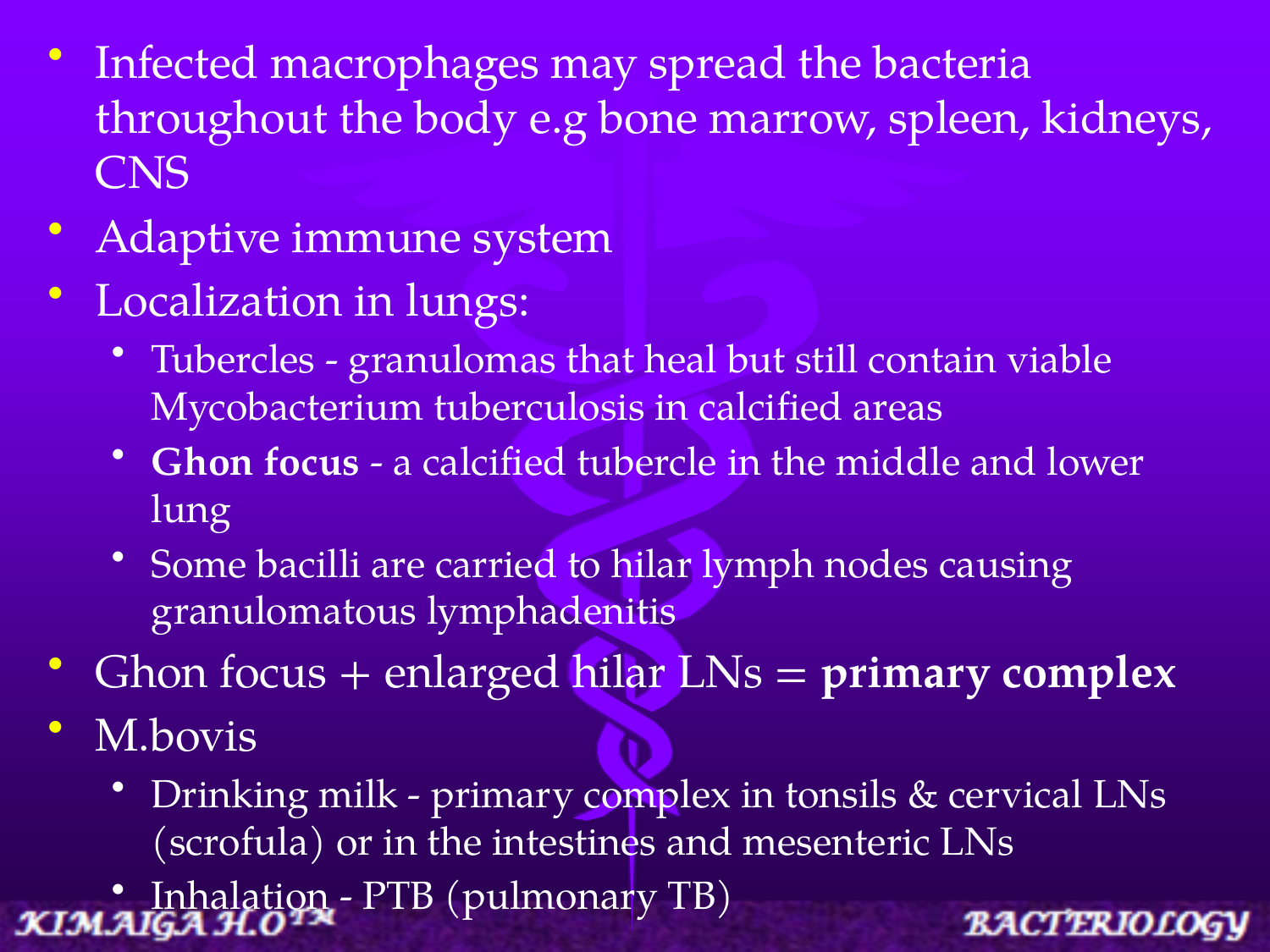

Infected macrophages may spread the bacteria throughout the body e.g bone marrow, spleen, kidneys, CNS
Adaptive immune system
Localization in lungs:
Tubercles - granulomas that heal but still contain viable Mycobacterium tuberculosis in calcified areas
Ghon focus - a calcified tubercle in the middle and lower lung
Some bacilli are carried to hilar lymph nodes causing granulomatous lymphadenitis
Ghon focus + enlarged hilar LNs = primary complex
M.bovis
Drinking milk - primary complex in tonsils & cervical LNs (scrofula) or in the intestines and mesenteric LNs
Inhalation - PTB (pulmonary TB)